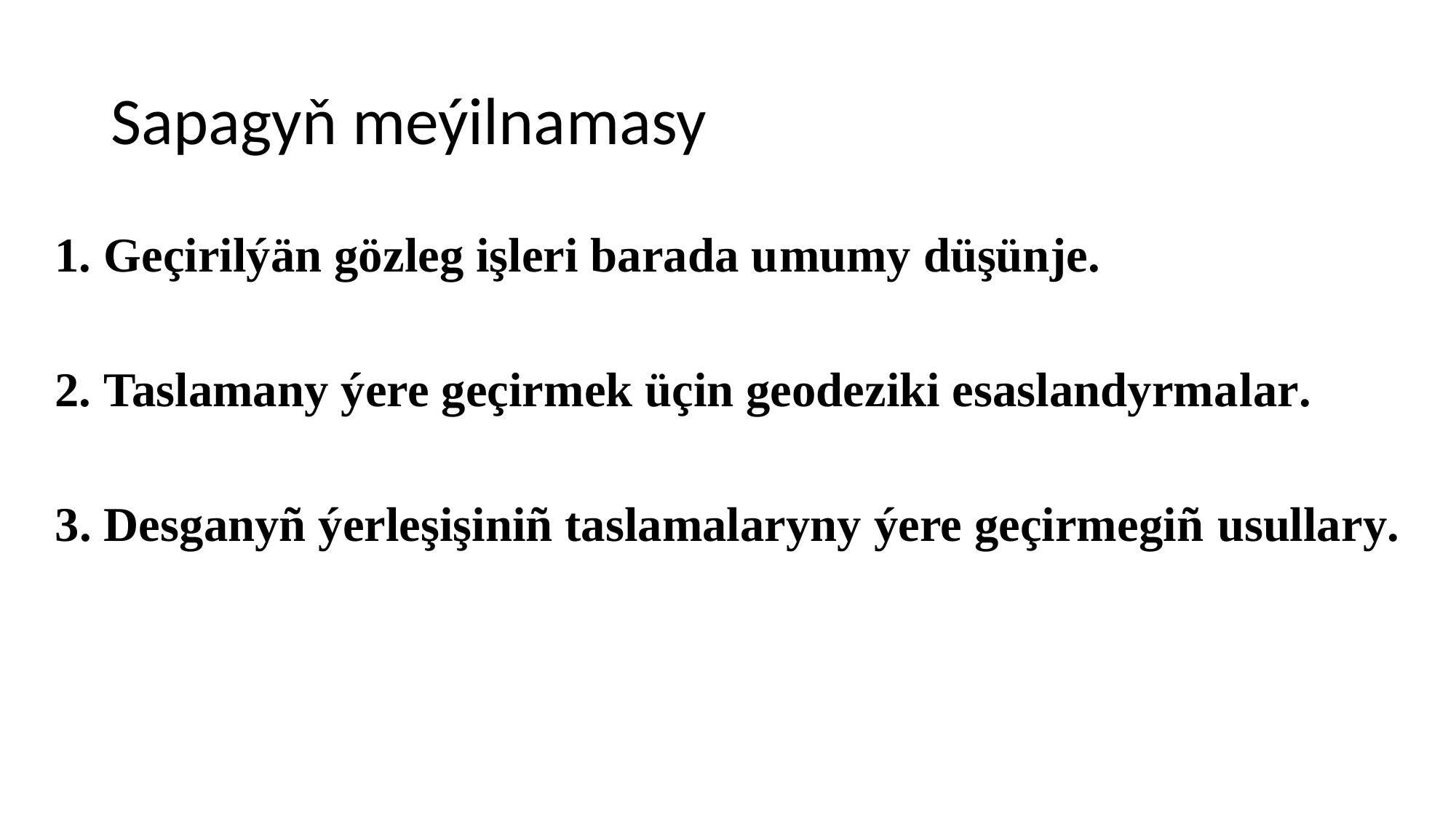

# Sapagyň meýilnamasy
1. Geçirilýän gözleg işleri barada umumy düşünje.

2. Taslamany ýere geçirmek üçin geodeziki esaslandyrmalar.

3. Desganyñ ýerleşişiniñ taslamalaryny ýere geçirmegiñ usullary.